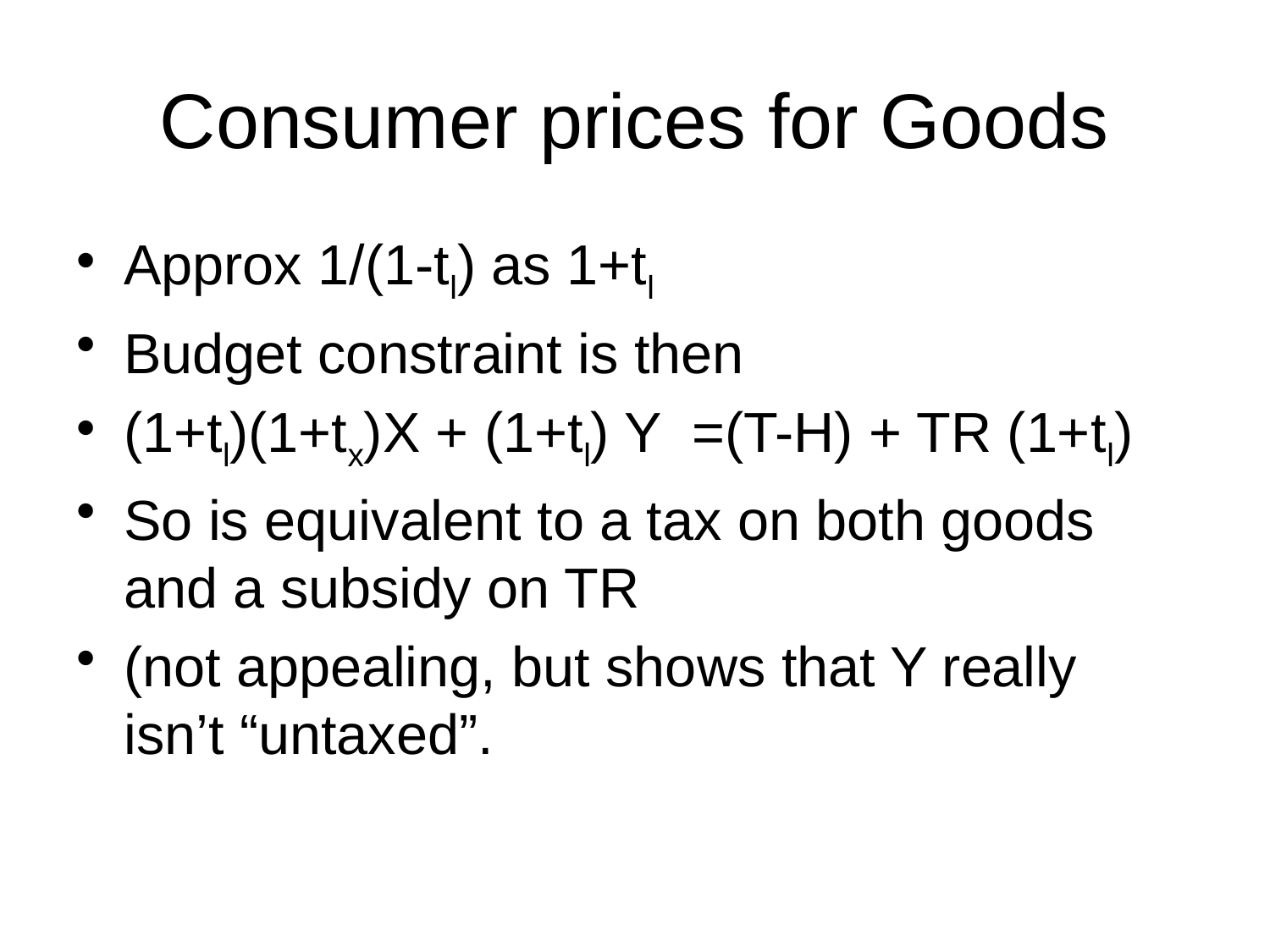

# Consumer prices for Goods
Approx 1/(1-tl) as 1+tl
Budget constraint is then
(1+tl)(1+tx)X + (1+tl) Y  =(T-H) + TR (1+tl)
So is equivalent to a tax on both goods and a subsidy on TR
(not appealing, but shows that Y really isn’t “untaxed”.